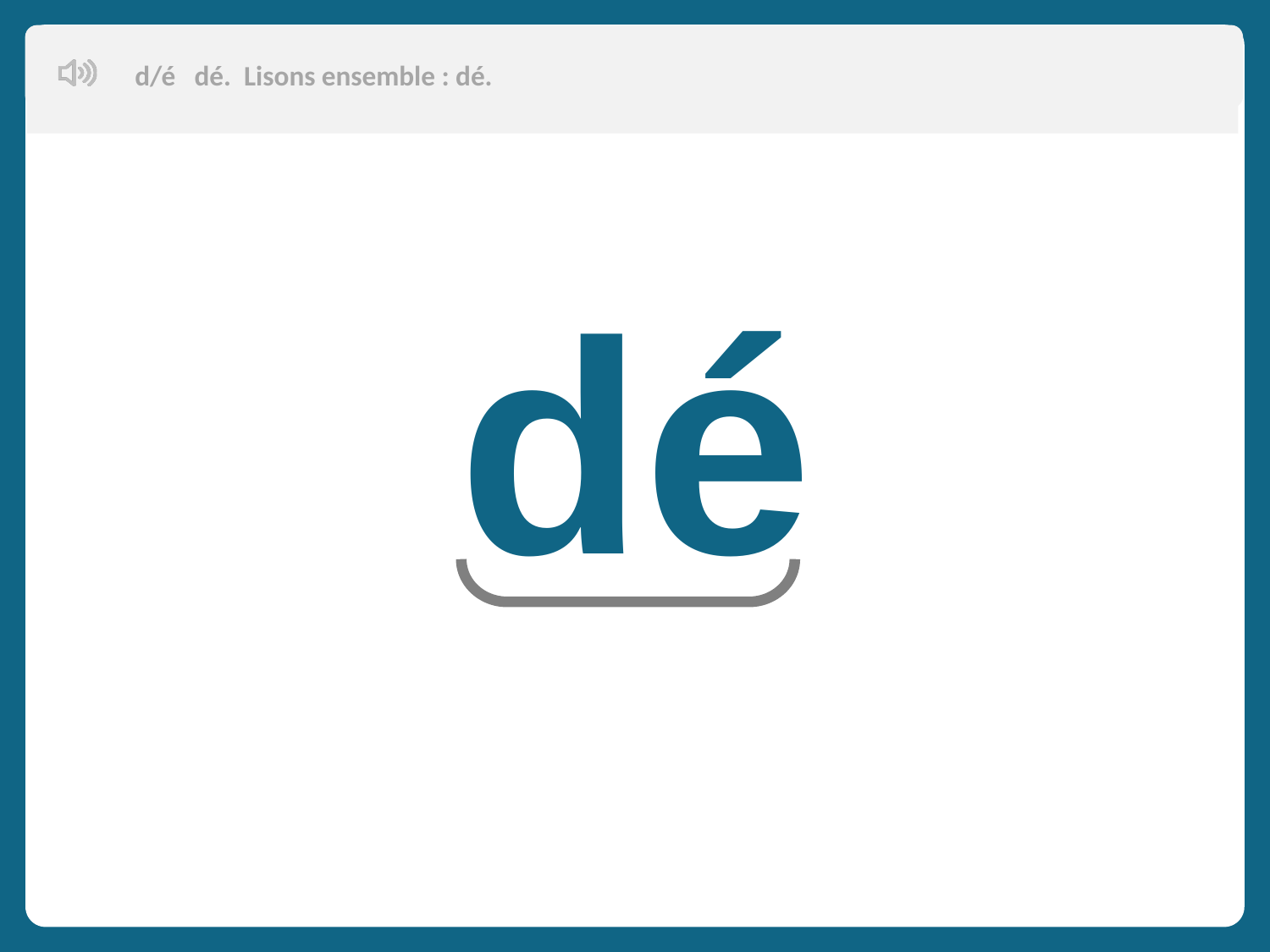

d/é   dé.  Lisons ensemble : dé.

dé